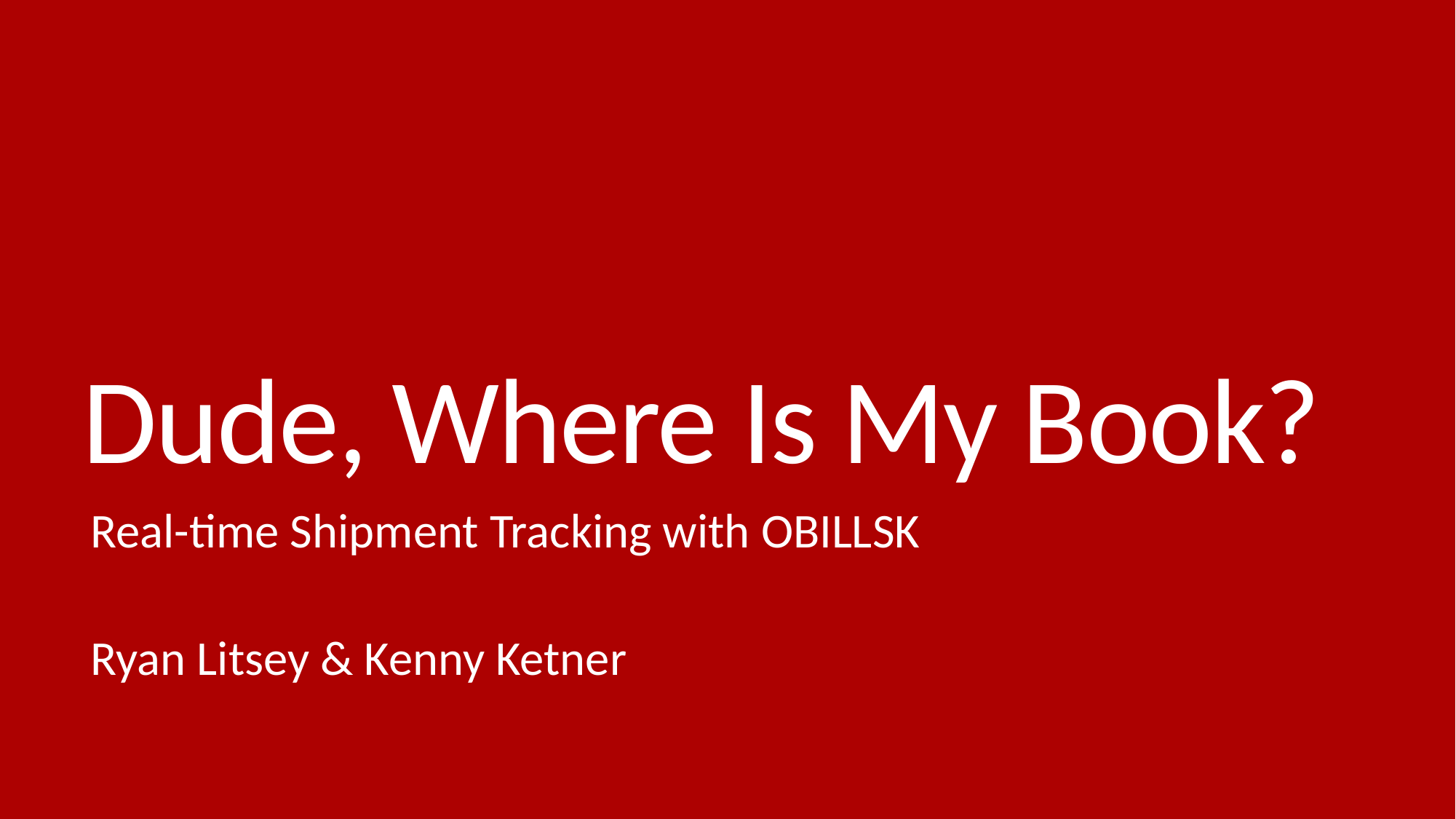

# Dude, Where Is My Book?
Real-time Shipment Tracking with OBILLSK
Ryan Litsey & Kenny Ketner